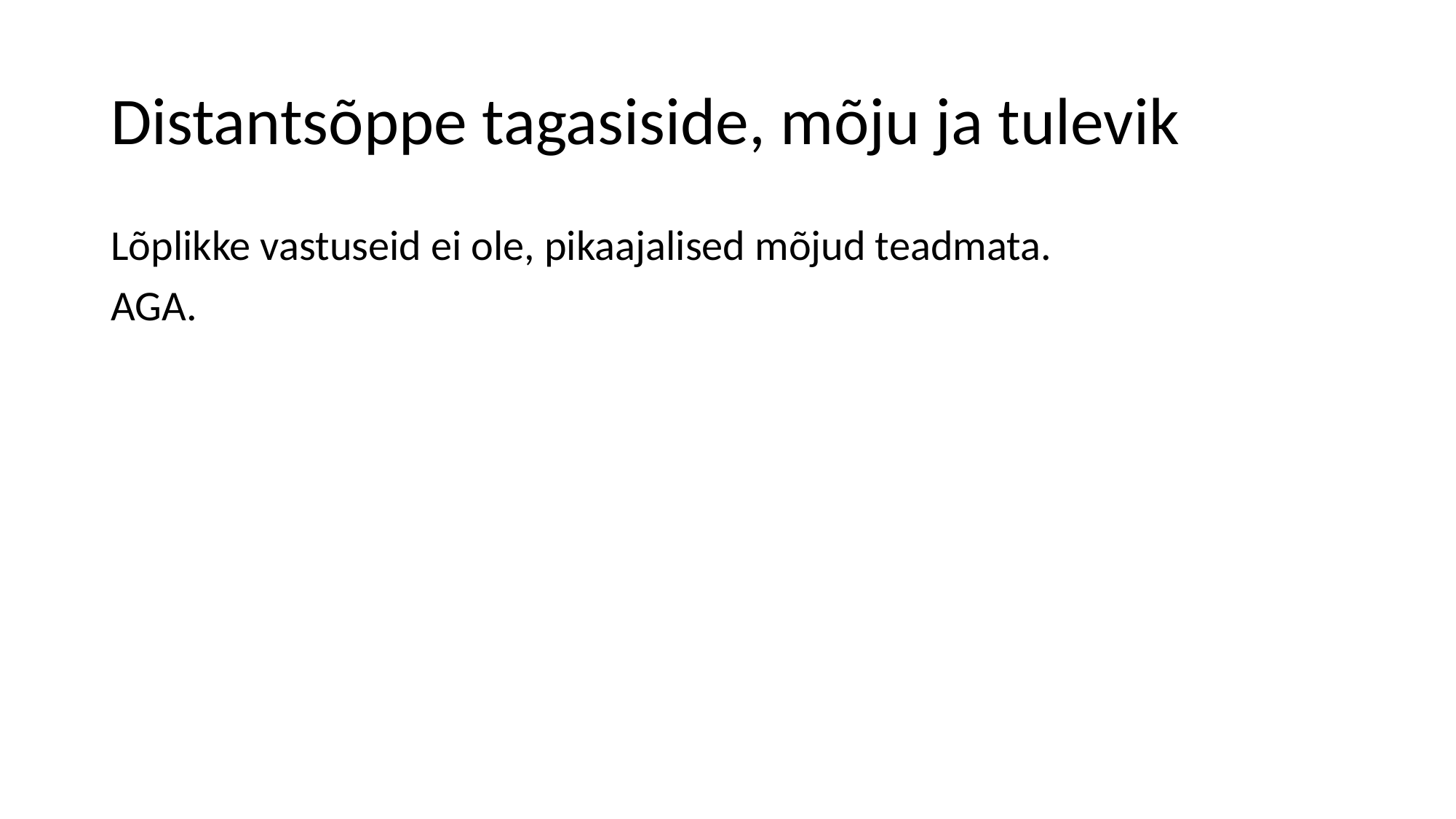

# Distantsõppe tagasiside, mõju ja tulevik
Lõplikke vastuseid ei ole, pikaajalised mõjud teadmata.
AGA.